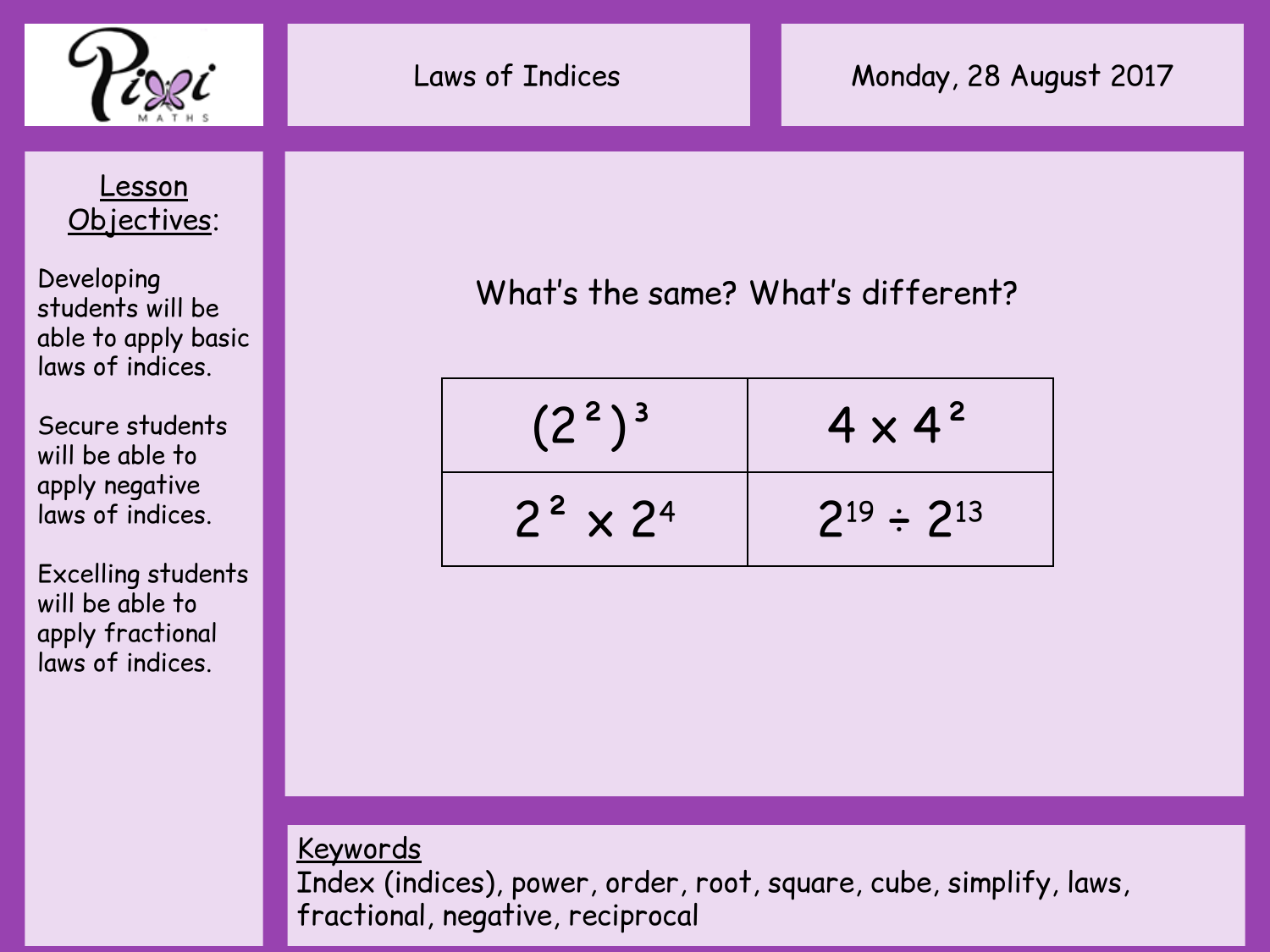

What’s the same? What’s different?
| (2²)³ | 4 x 4² |
| --- | --- |
| 2² x 24 | 219 ÷ 213 |